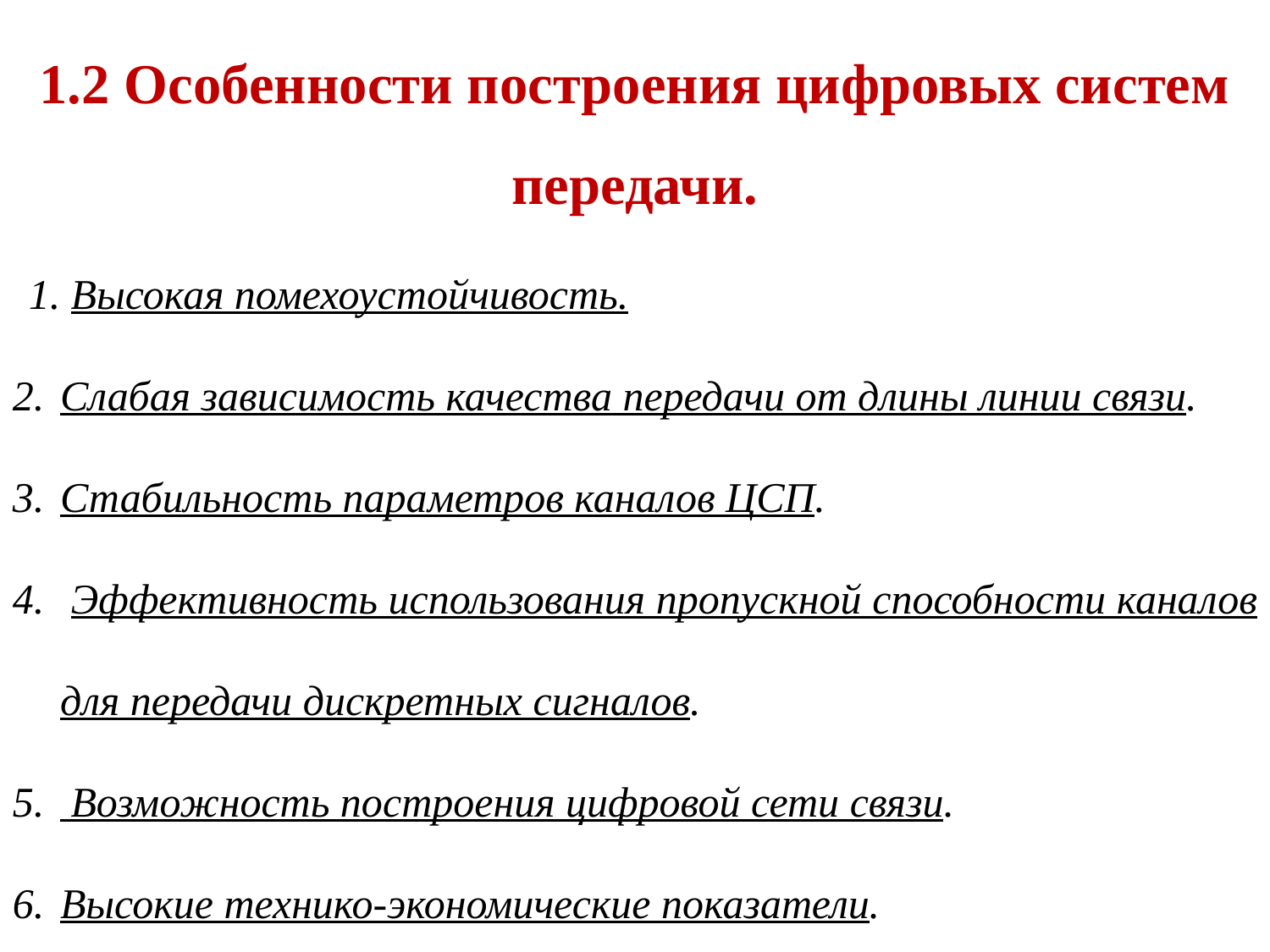

1.2 Особенности построения цифровых систем передачи.
  1. Высокая помехоустойчивость.
Слабая зависимость качества передачи от длины линии связи.
Стабильность параметров каналов ЦСП.
 Эффективность использования пропускной способности каналов для передачи дискретных сигналов.
 Возможность построения цифровой сети связи.
Высокие технико-экономические показатели.